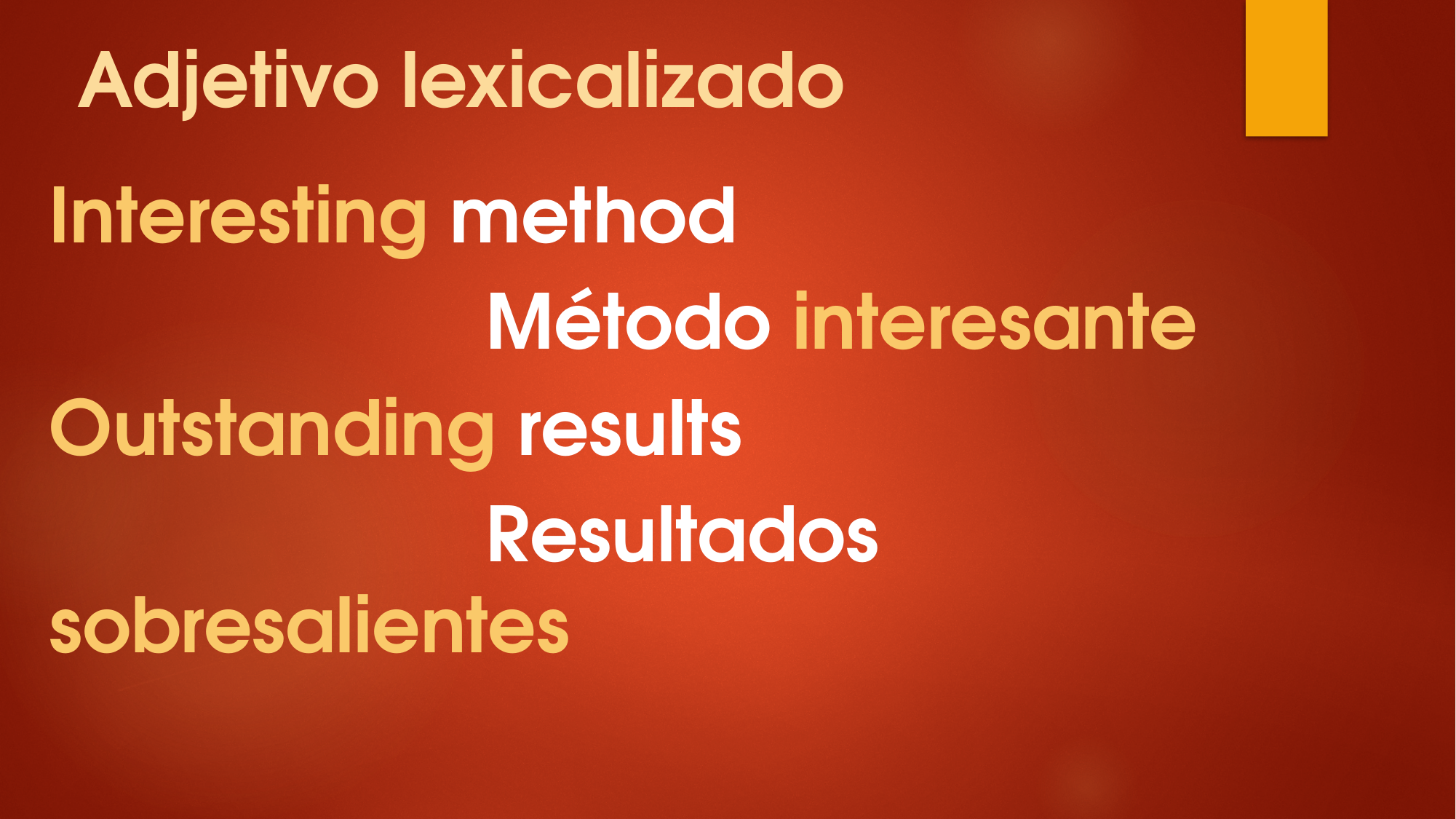

# Adjetivo lexicalizado
Interesting method
				Método interesante
Outstanding results
				Resultados sobresalientes